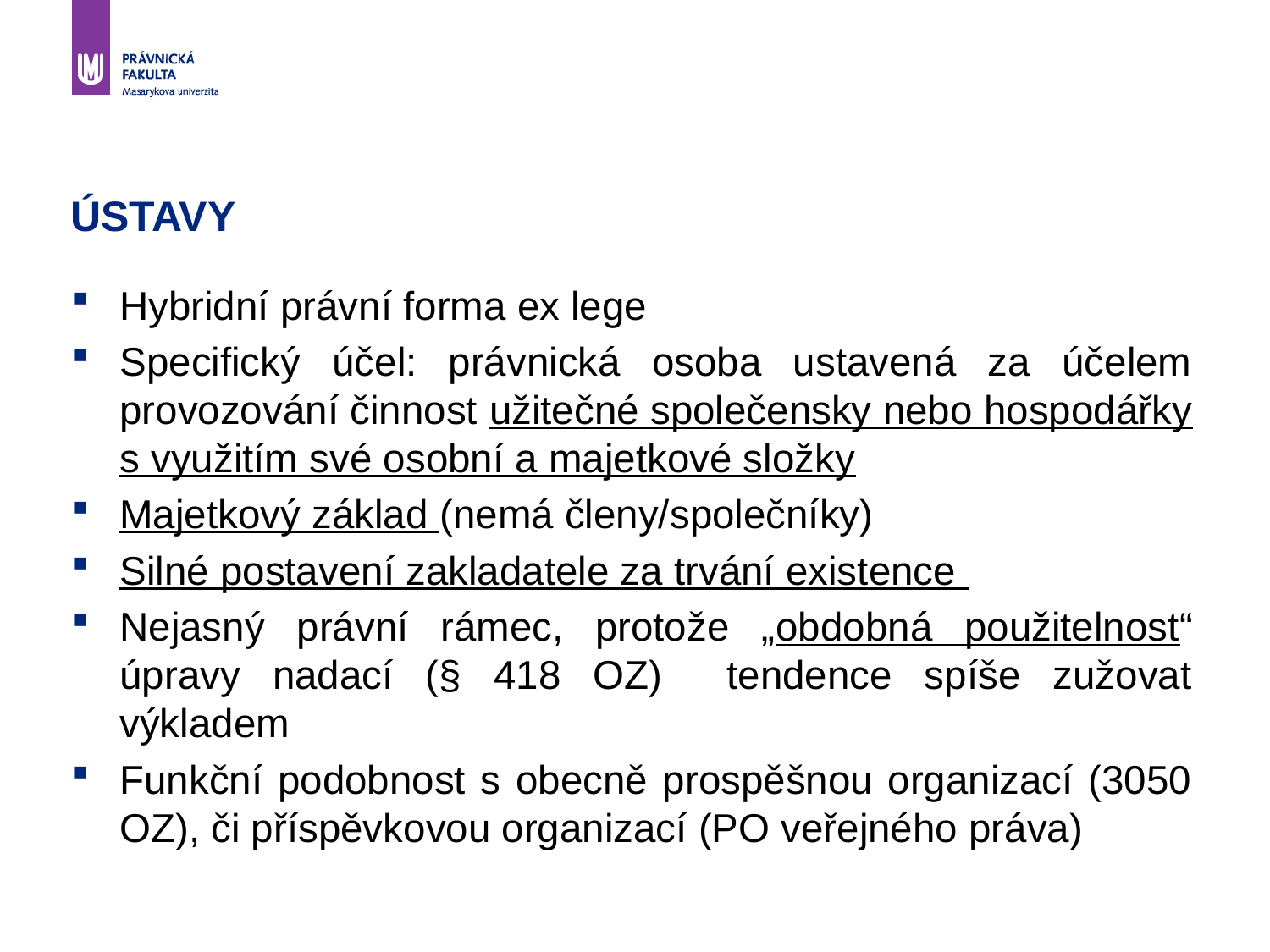

# ÚSTAVY
Hybridní právní forma ex lege
Specifický účel: právnická osoba ustavená za účelem provozování činnost užitečné společensky nebo hospodářky s využitím své osobní a majetkové složky
Majetkový základ (nemá členy/společníky)
Silné postavení zakladatele za trvání existence
Nejasný právní rámec, protože „obdobná použitelnost“ úpravy nadací (§ 418 OZ)  tendence spíše zužovat výkladem
Funkční podobnost s obecně prospěšnou organizací (3050 OZ), či příspěvkovou organizací (PO veřejného práva)